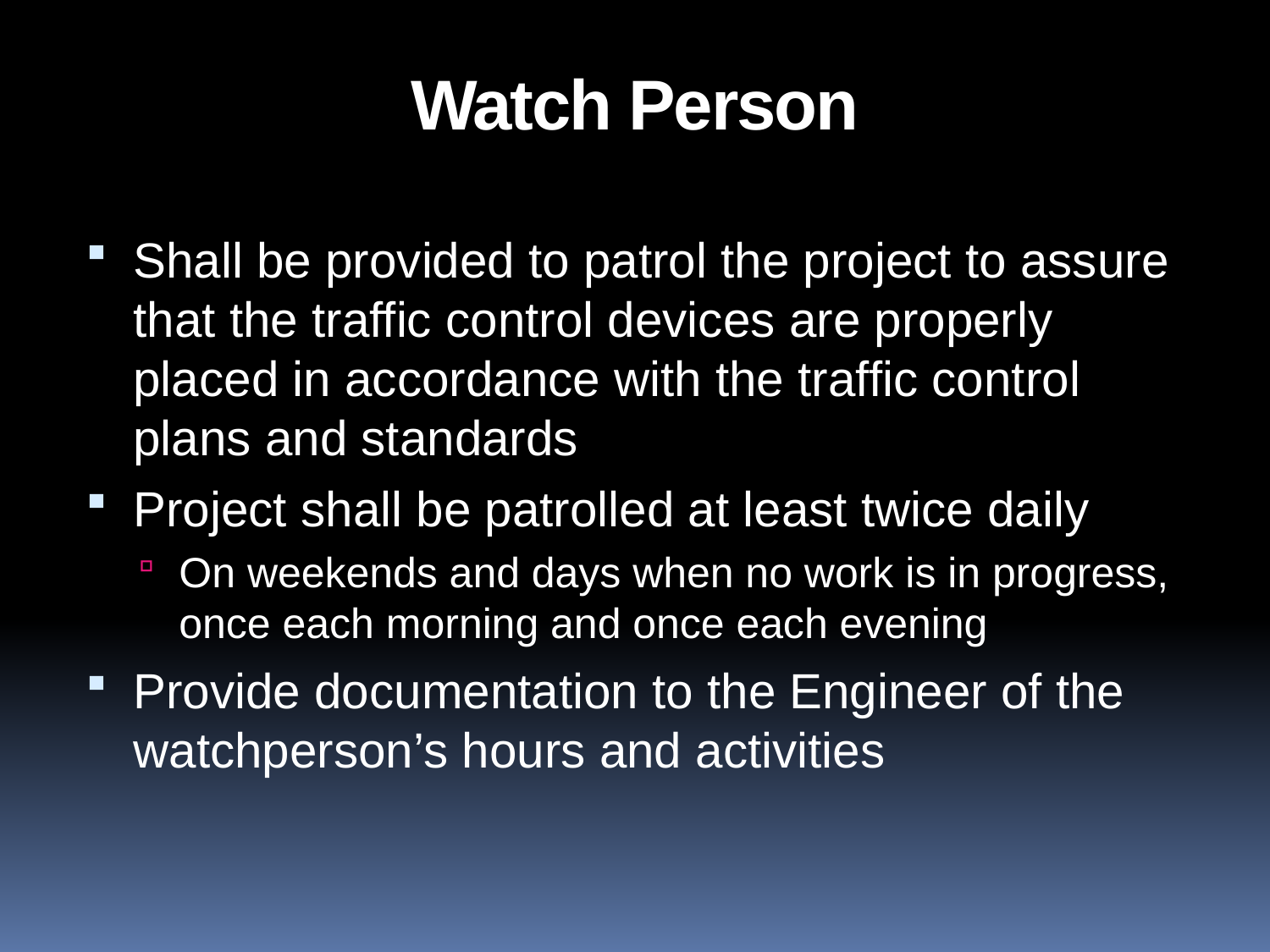

Watch Person
Shall be provided to patrol the project to assure that the traffic control devices are properly placed in accordance with the traffic control plans and standards
Project shall be patrolled at least twice daily
On weekends and days when no work is in progress, once each morning and once each evening
Provide documentation to the Engineer of the watchperson’s hours and activities